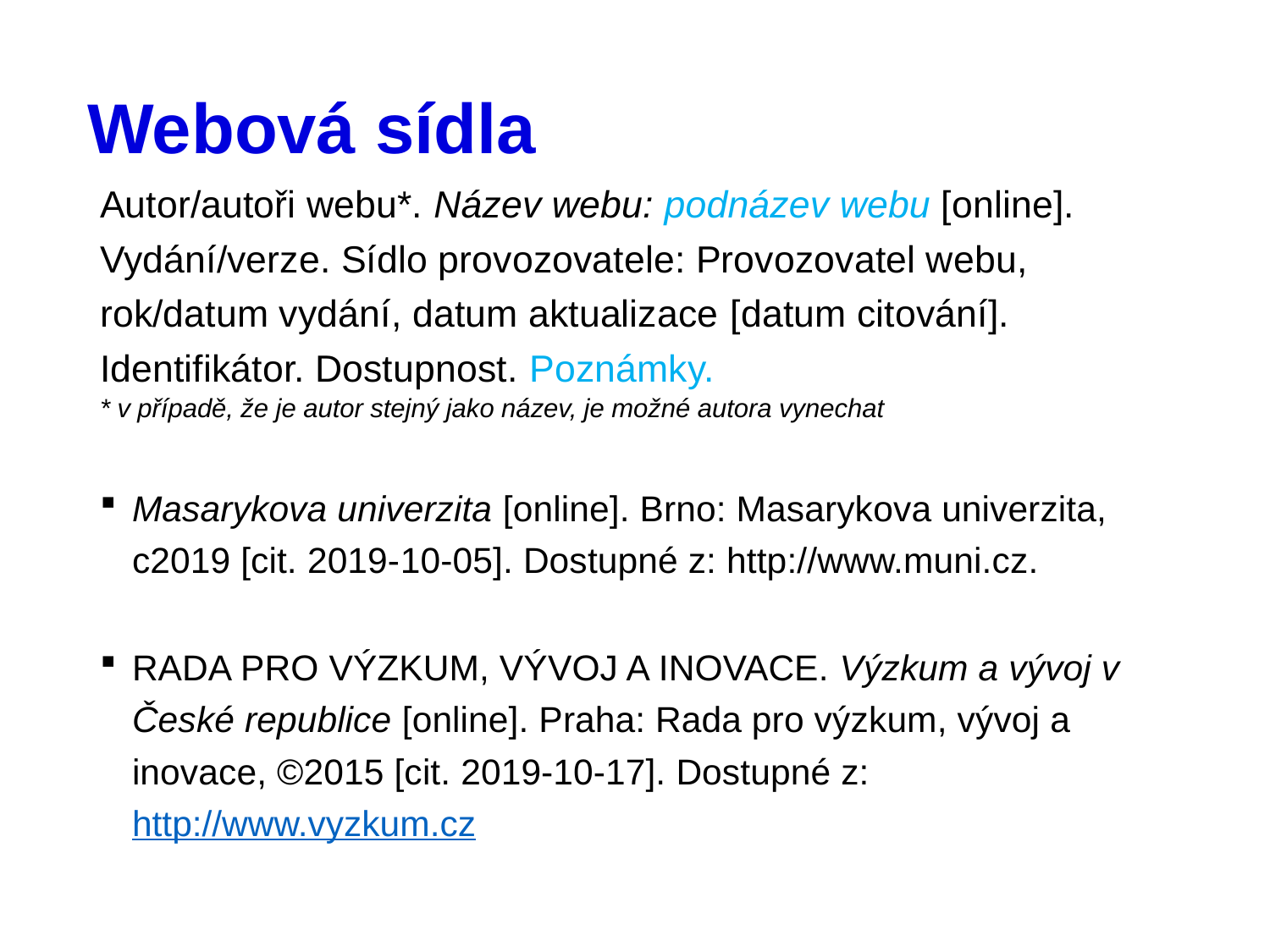

# Webová sídla
Autor/autoři webu*. Název webu: podnázev webu [online]. Vydání/verze. Sídlo provozovatele: Provozovatel webu, rok/datum vydání, datum aktualizace [datum citování]. Identifikátor. Dostupnost. Poznámky.
* v případě, že je autor stejný jako název, je možné autora vynechat
Masarykova univerzita [online]. Brno: Masarykova univerzita, c2019 [cit. 2019-10-05]. Dostupné z: http://www.muni.cz.
RADA PRO VÝZKUM, VÝVOJ A INOVACE. Výzkum a vývoj v České republice [online]. Praha: Rada pro výzkum, vývoj a inovace, ©2015 [cit. 2019-10-17]. Dostupné z: http://www.vyzkum.cz